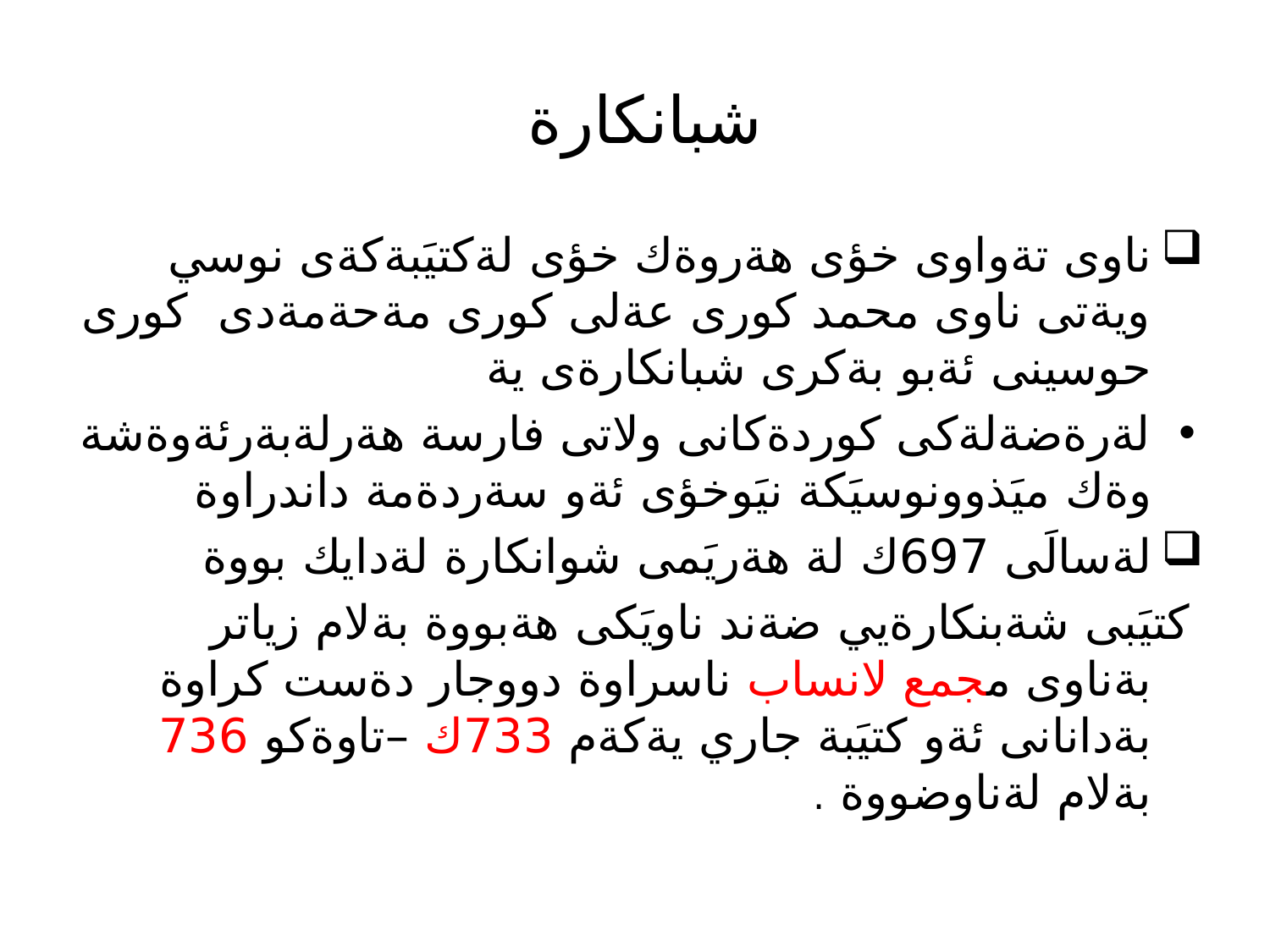

# شبانكارة
ناوى تةواوى خؤى هةروةك خؤى لةكتيَبةكةى نوسي ويةتى ناوى محمد كورى عةلى كورى مةحةمةدى  كورى حوسينى ئةبو بةكرى شبانكارةى ية
لةرةضةلةكى كوردةكانى ولاتى فارسة هةرلةبةرئةوةشة وةك ميَذوونوسيَكة نيَوخؤى ئةو سةردةمة داندراوة
لةسالَى 697ك لة هةريَمى شوانكارة لةدايك بووة
كتيَبى شةبنكارةيي ضةند ناويَكى هةبووة بةلام زياتر بةناوى مجمع لانساب ناسراوة دووجار دةست كراوة بةدانانى ئةو كتيَبة جاري يةكةم 733ك –تاوةكو 736 بةلام لةناوضووة .